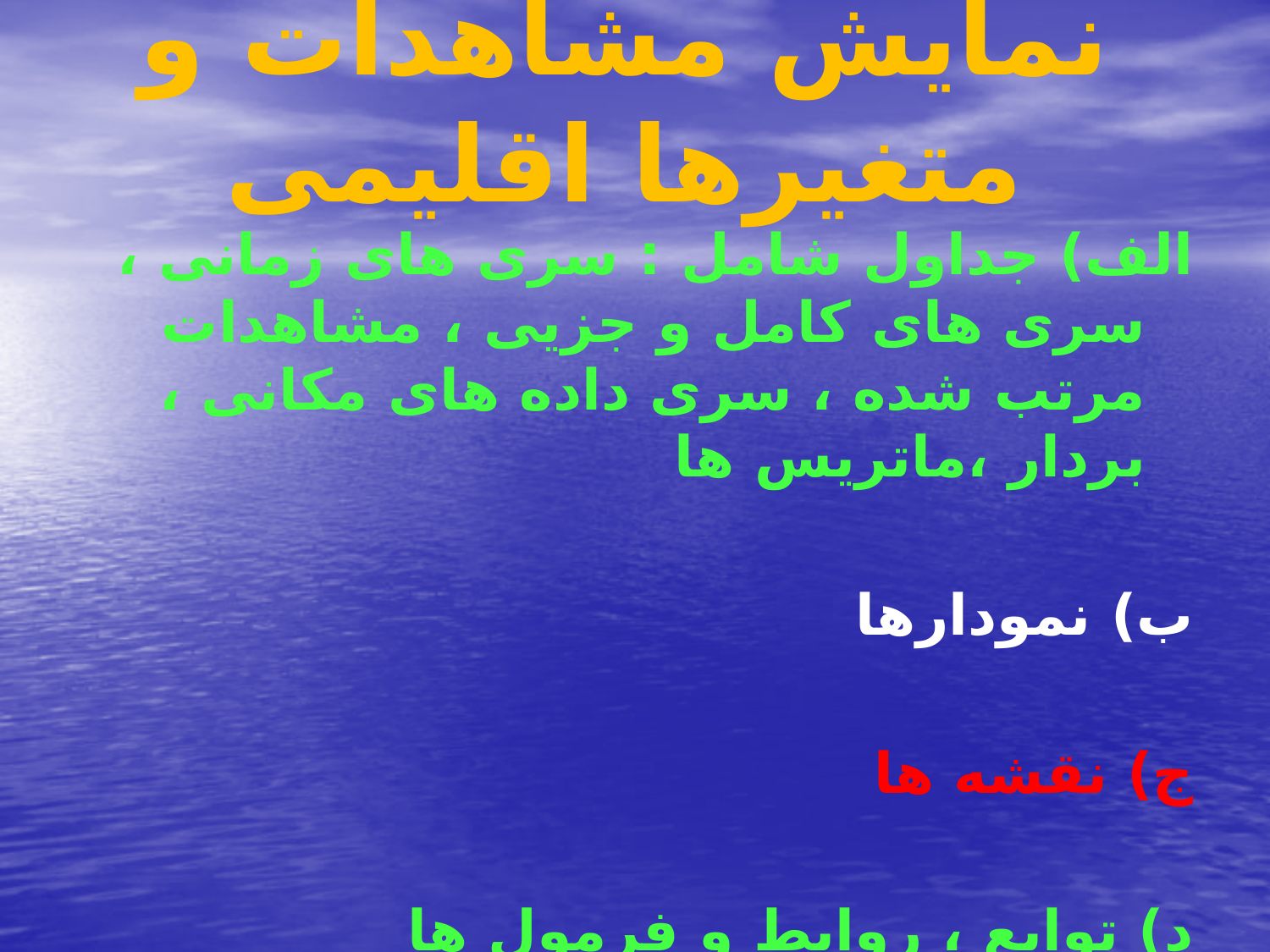

# نمایش مشاهدات و متغیرها اقلیمی
الف) جداول شامل : سری های زمانی ، سری های کامل و جزیی ، مشاهدات مرتب شده ، سری داده های مکانی ، بردار ،ماتریس ها

ب) نمودارها

ج) نقشه ها

د) توابع ، روابط و فرمول ها